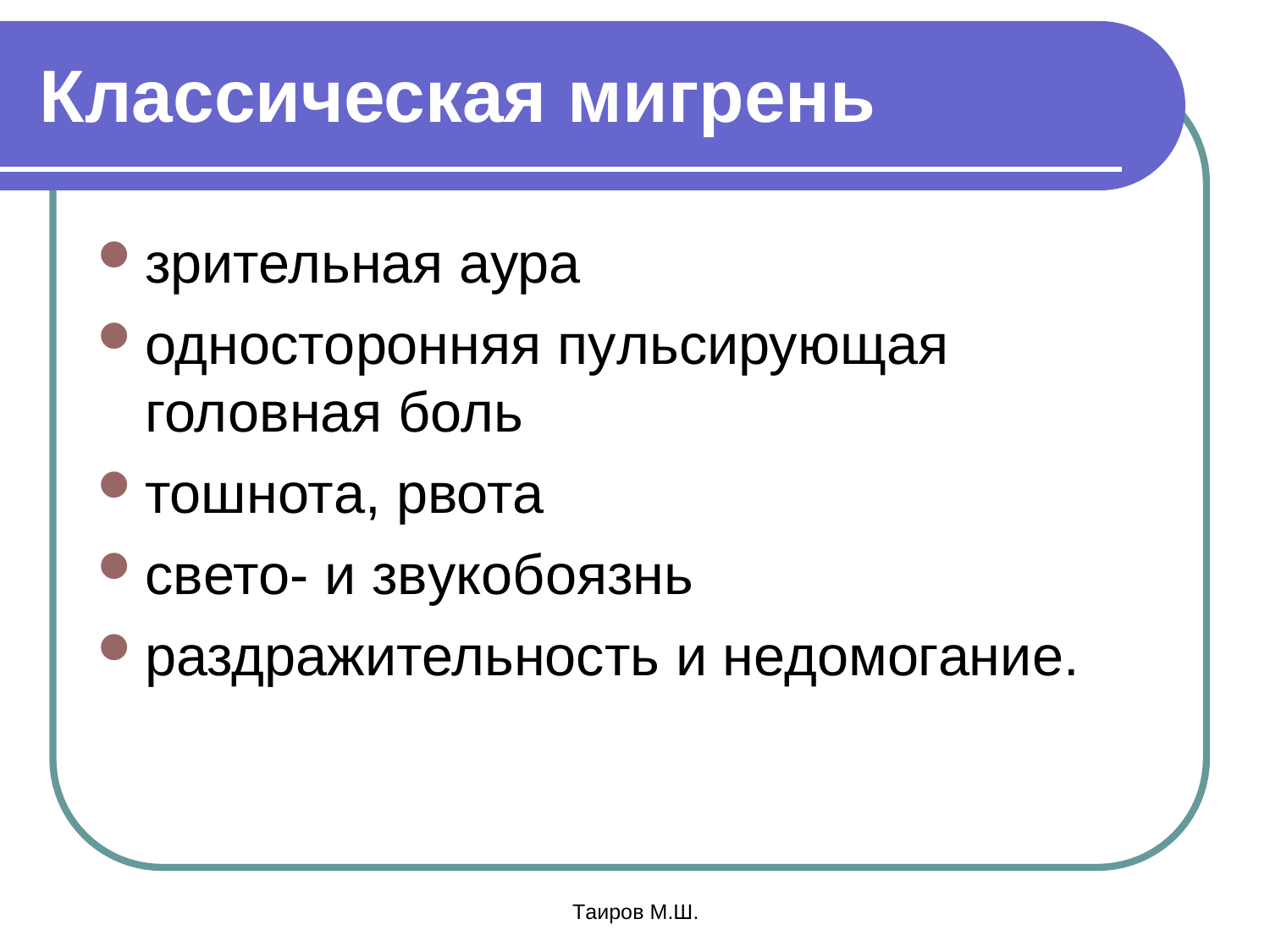

# Классическая мигрень
зрительная аура
односторонняя пульсирующая
головная боль
тошнота, рвота
свето- и звукобоязнь
раздражительность и недомогание.
Таиров М.Ш.